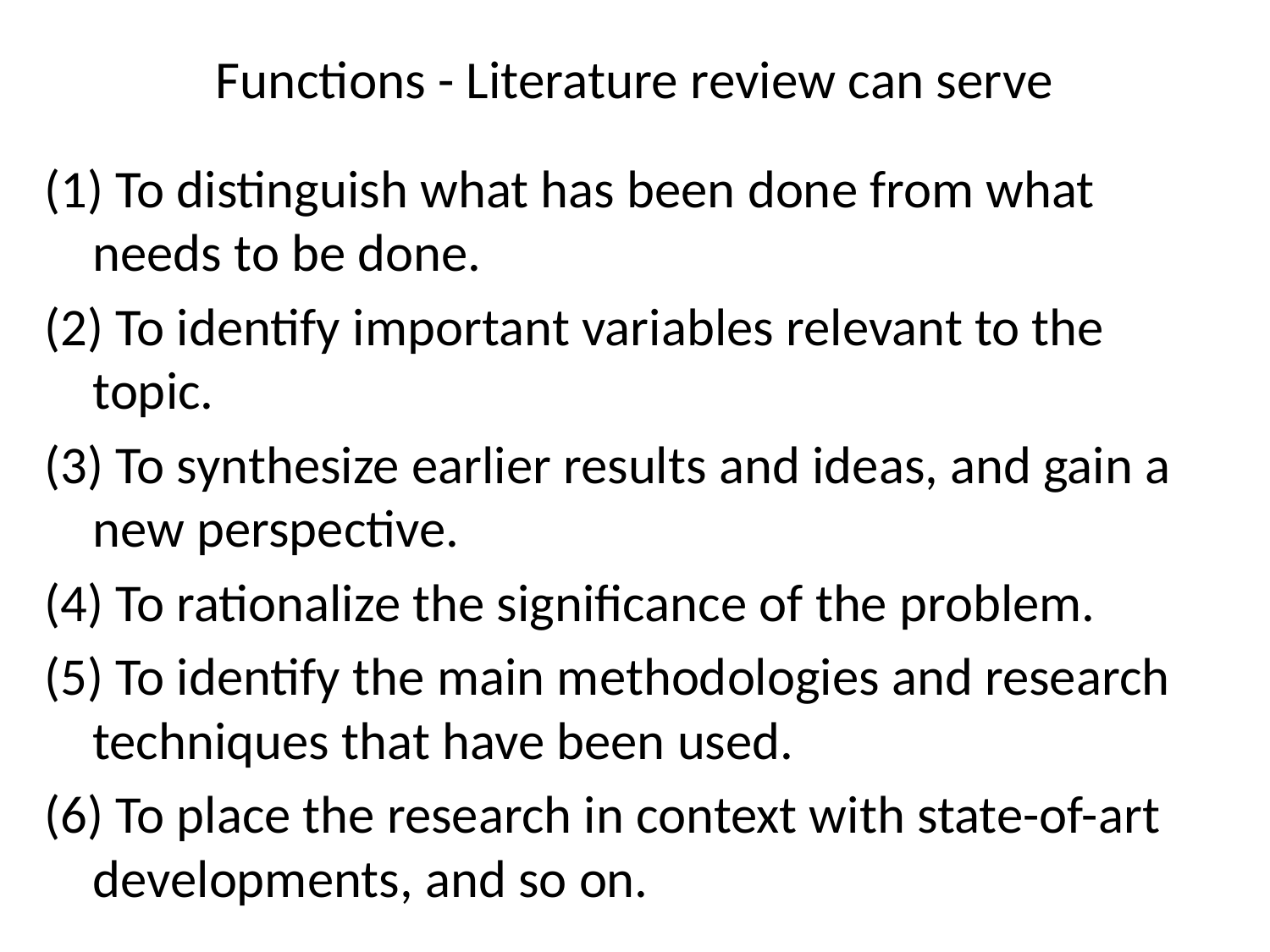

# Functions - Literature review can serve
(1) To distinguish what has been done from what needs to be done.
(2) To identify important variables relevant to the topic.
(3) To synthesize earlier results and ideas, and gain a new perspective.
(4) To rationalize the significance of the problem.
(5) To identify the main methodologies and research techniques that have been used.
(6) To place the research in context with state-of-art developments, and so on.